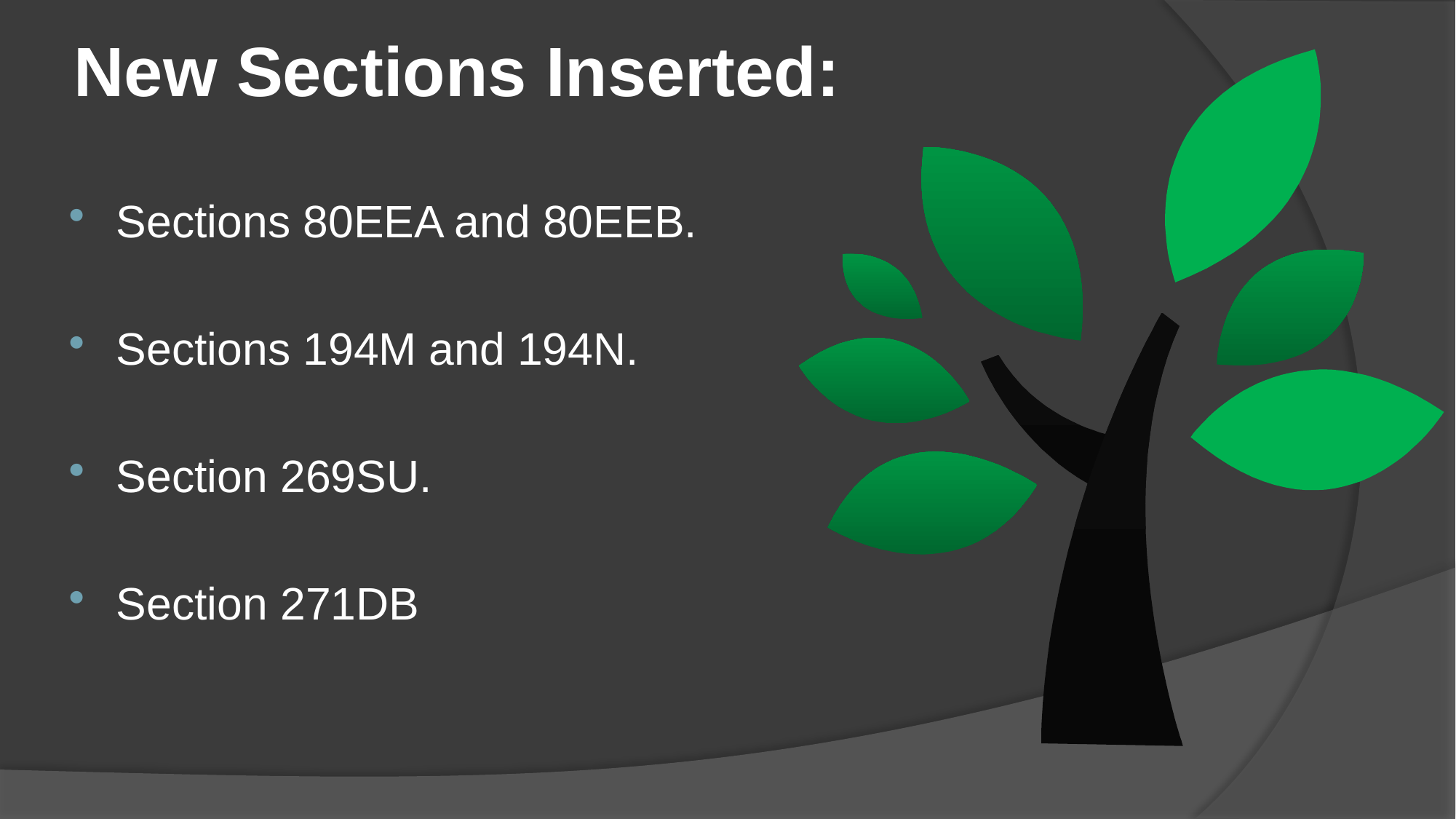

# New Sections Inserted:

Sections 80EEA and 80EEB.

Sections 194M and 194N.

Section 269SU.

Section 271DB